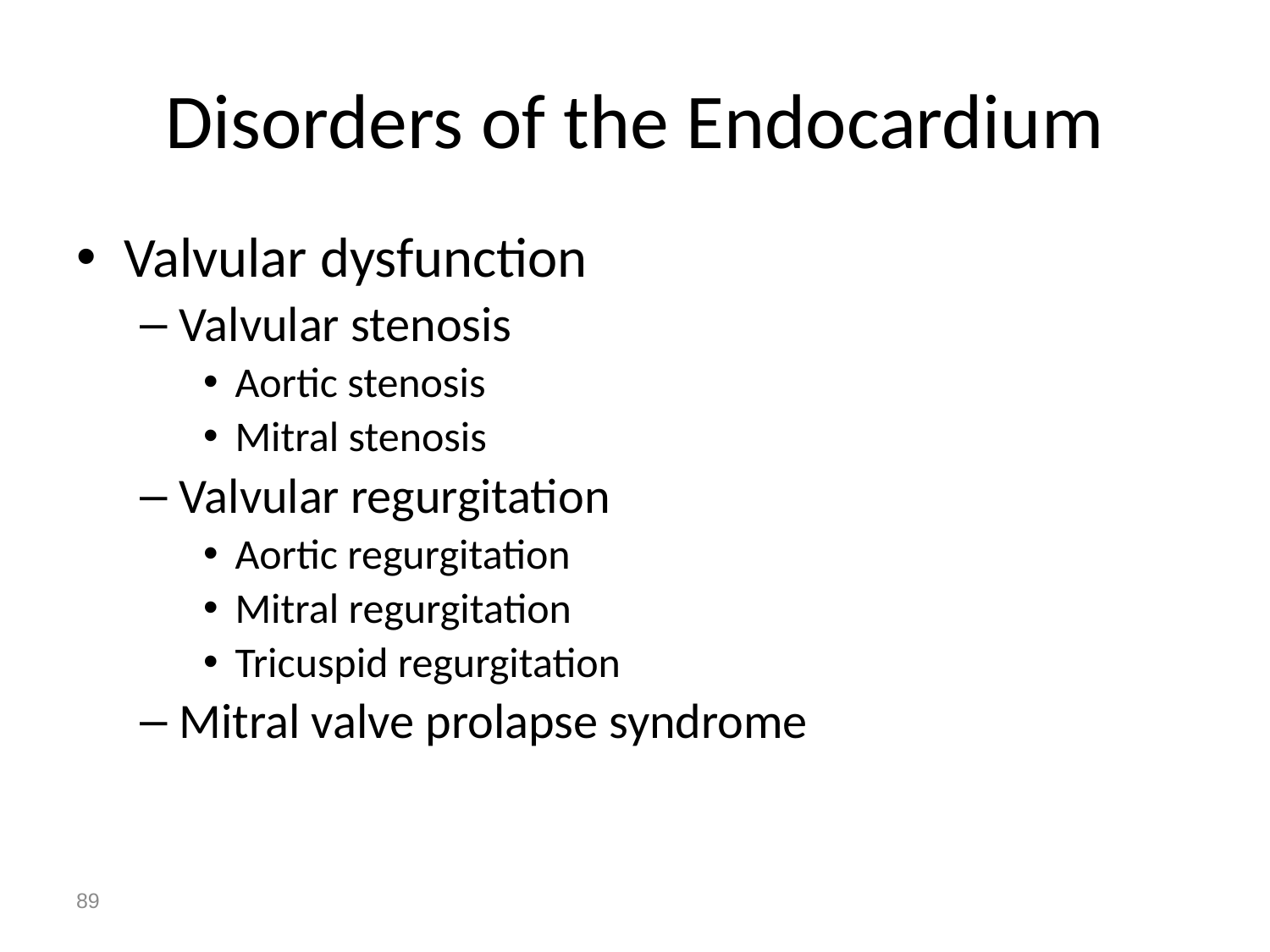

# Disorders of the Endocardium
Valvular dysfunction
Valvular stenosis
Aortic stenosis
Mitral stenosis
Valvular regurgitation
Aortic regurgitation
Mitral regurgitation
Tricuspid regurgitation
Mitral valve prolapse syndrome
89